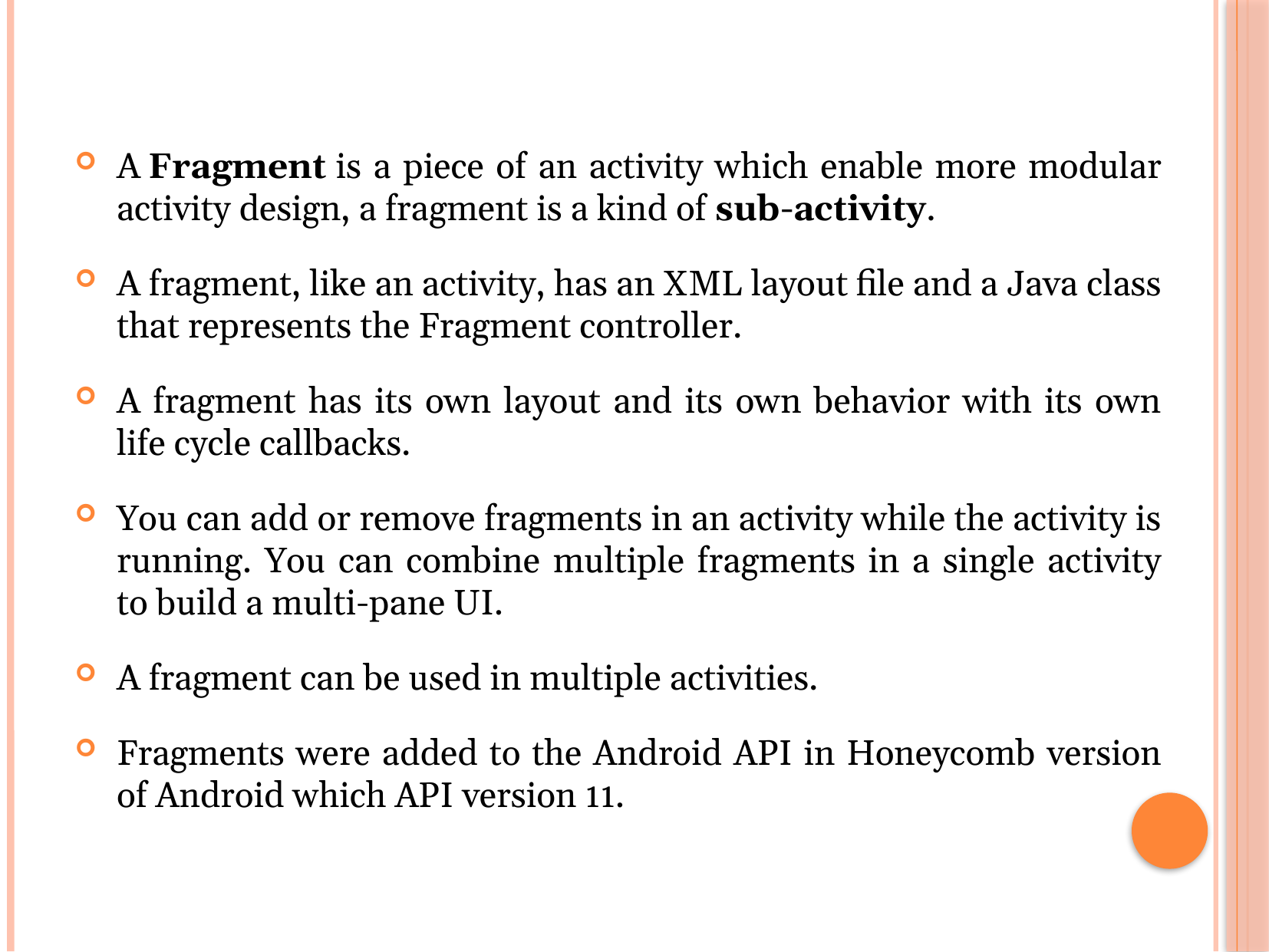

A Fragment is a piece of an activity which enable more modular activity design, a fragment is a kind of sub-activity.
A fragment, like an activity, has an XML layout file and a Java class that represents the Fragment controller.
A fragment has its own layout and its own behavior with its own life cycle callbacks.
You can add or remove fragments in an activity while the activity is running. You can combine multiple fragments in a single activity to build a multi-pane UI.
A fragment can be used in multiple activities.
Fragments were added to the Android API in Honeycomb version of Android which API version 11.